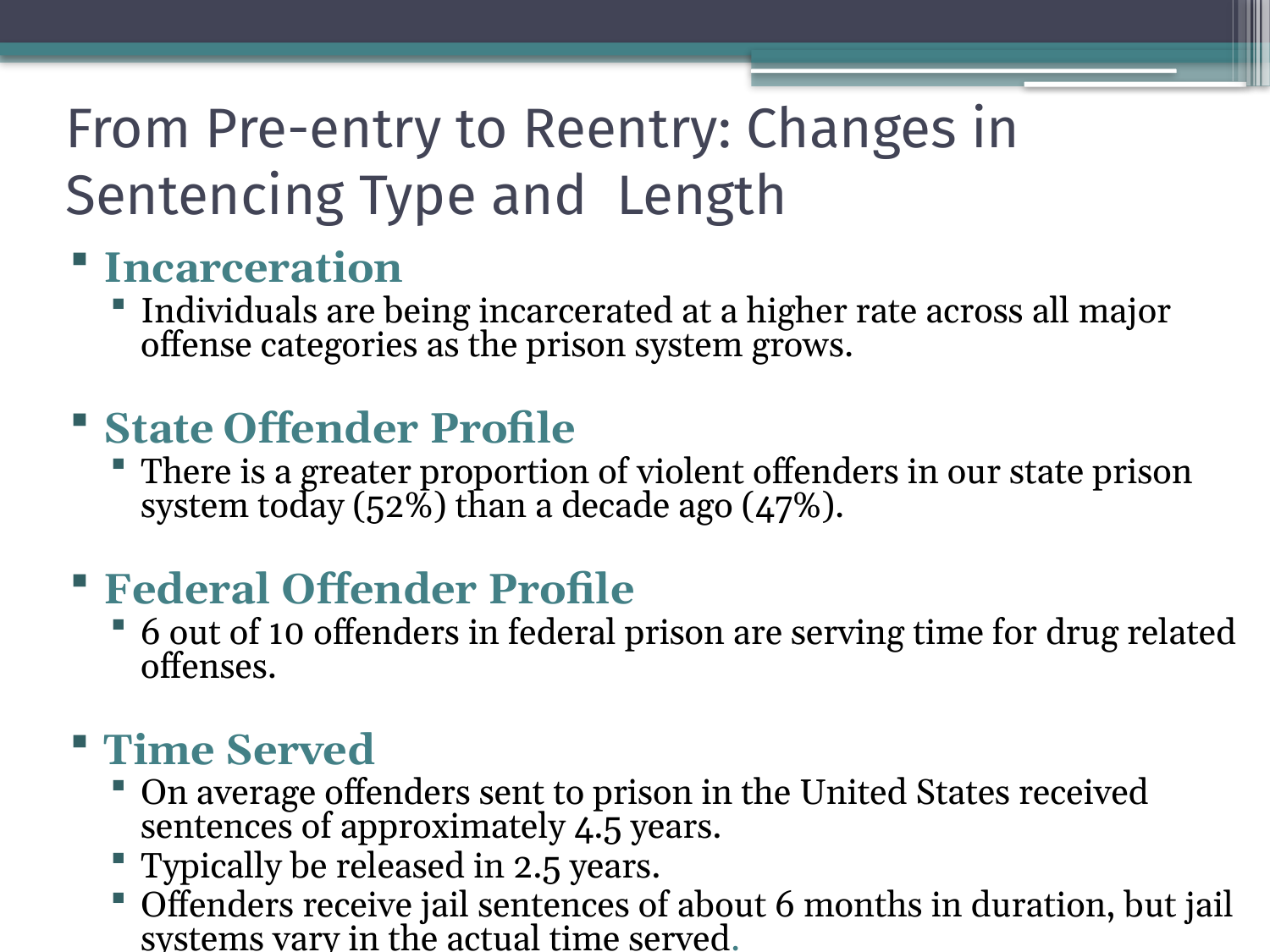

# From Pre-entry to Reentry: Changes in Sentencing Type and  Length
Incarceration
Individuals are being incarcerated at a higher rate across all major offense categories as the prison system grows.

State Offender Profile
There is a greater proportion of violent offenders in our state prison system today (52%) than a decade ago (47%).

Federal Offender Profile
6 out of 10 offenders in federal prison are serving time for drug related offenses.

Time Served
On average offenders sent to prison in the United States received sentences of approximately 4.5 years.
Typically be released in 2.5 years.
Offenders receive jail sentences of about 6 months in duration, but jail systems vary in the actual time served.